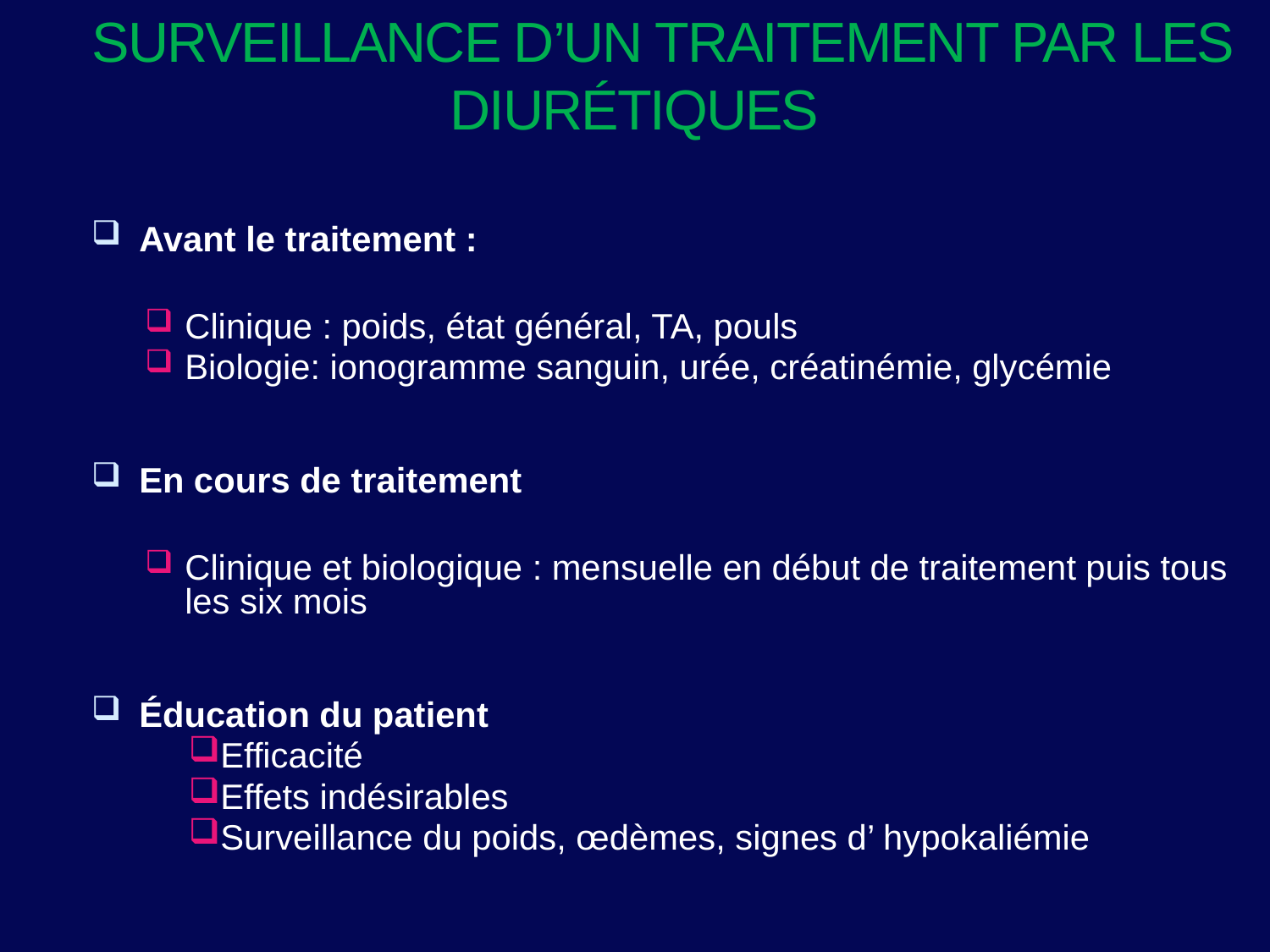

# SURVEILLANCE D’UN TRAITEMENT PAR LES DIURÉTIQUES
Avant le traitement :

Clinique : poids, état général, TA, pouls
Biologie: ionogramme sanguin, urée, créatinémie, glycémie

En cours de traitement

Clinique et biologique : mensuelle en début de traitement puis tous les six mois

Éducation du patient
Efficacité
Effets indésirables
Surveillance du poids, œdèmes, signes d’ hypokaliémie